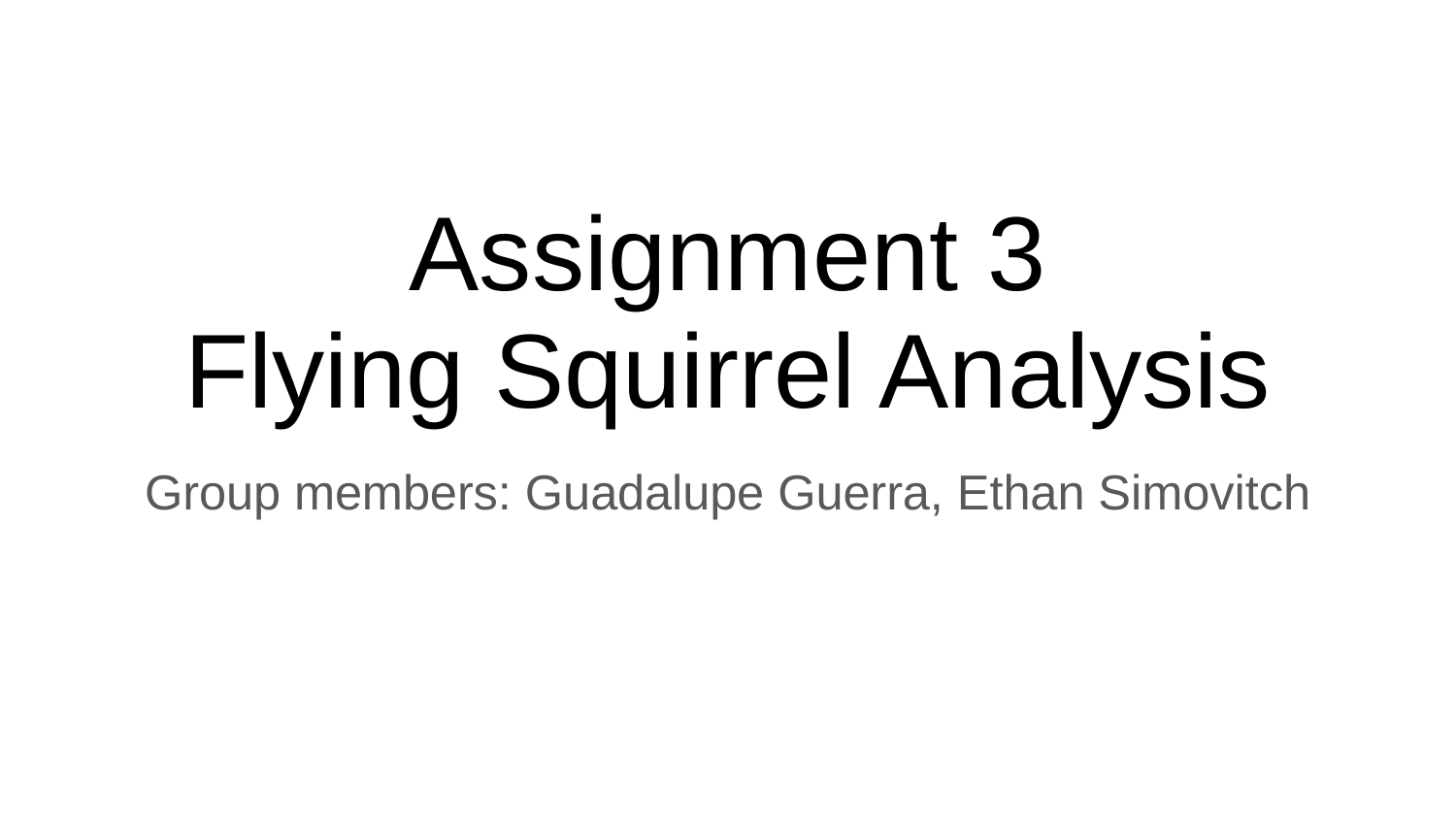

# Assignment 3
Flying Squirrel Analysis
Group members: Guadalupe Guerra, Ethan Simovitch